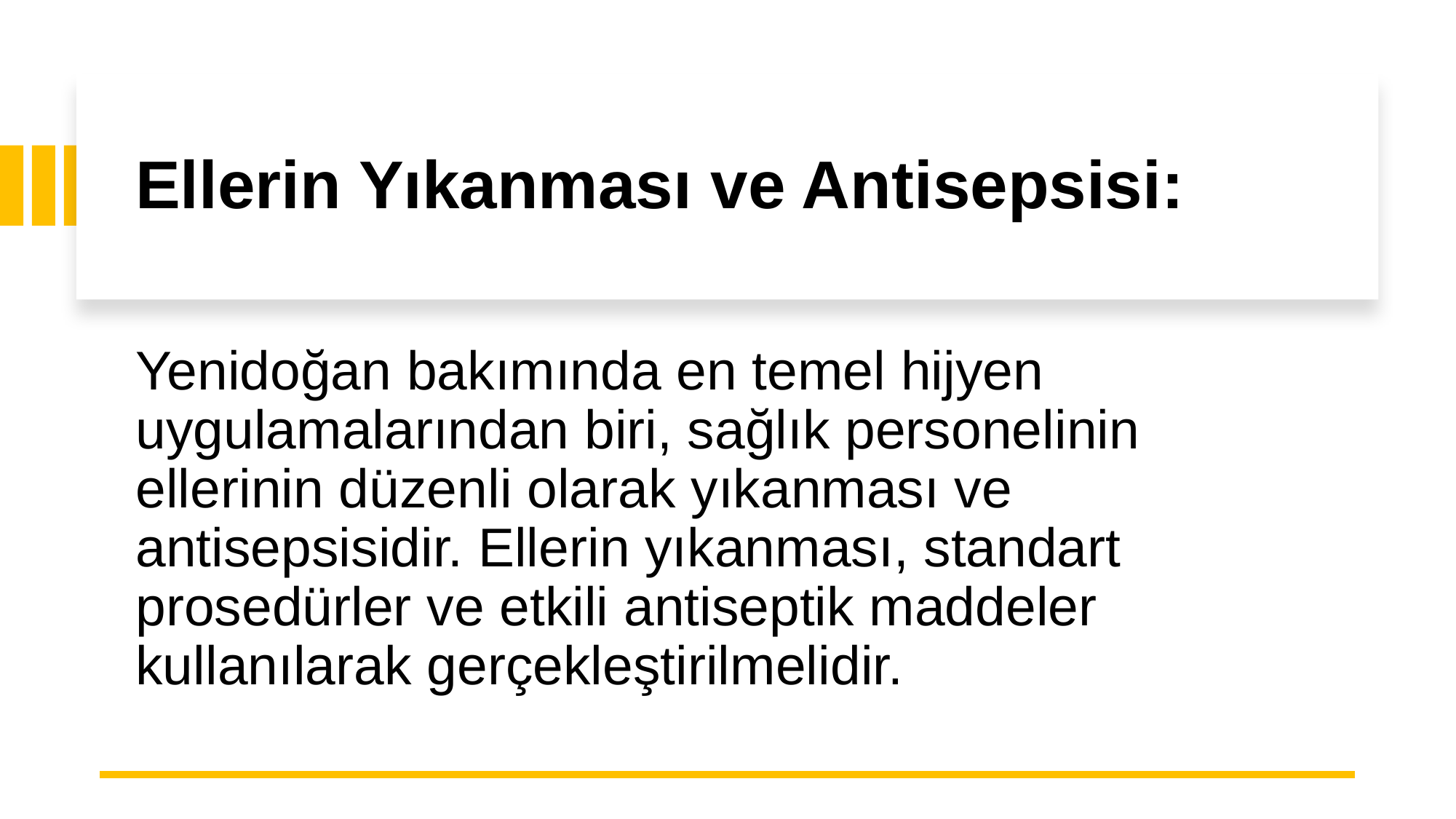

# Ellerin Yıkanması ve Antisepsisi:

Yenidoğan bakımında en temel hijyen uygulamalarından biri, sağlık personelinin ellerinin düzenli olarak yıkanması ve antisepsisidir. Ellerin yıkanması, standart prosedürler ve etkili antiseptik maddeler kullanılarak gerçekleştirilmelidir.